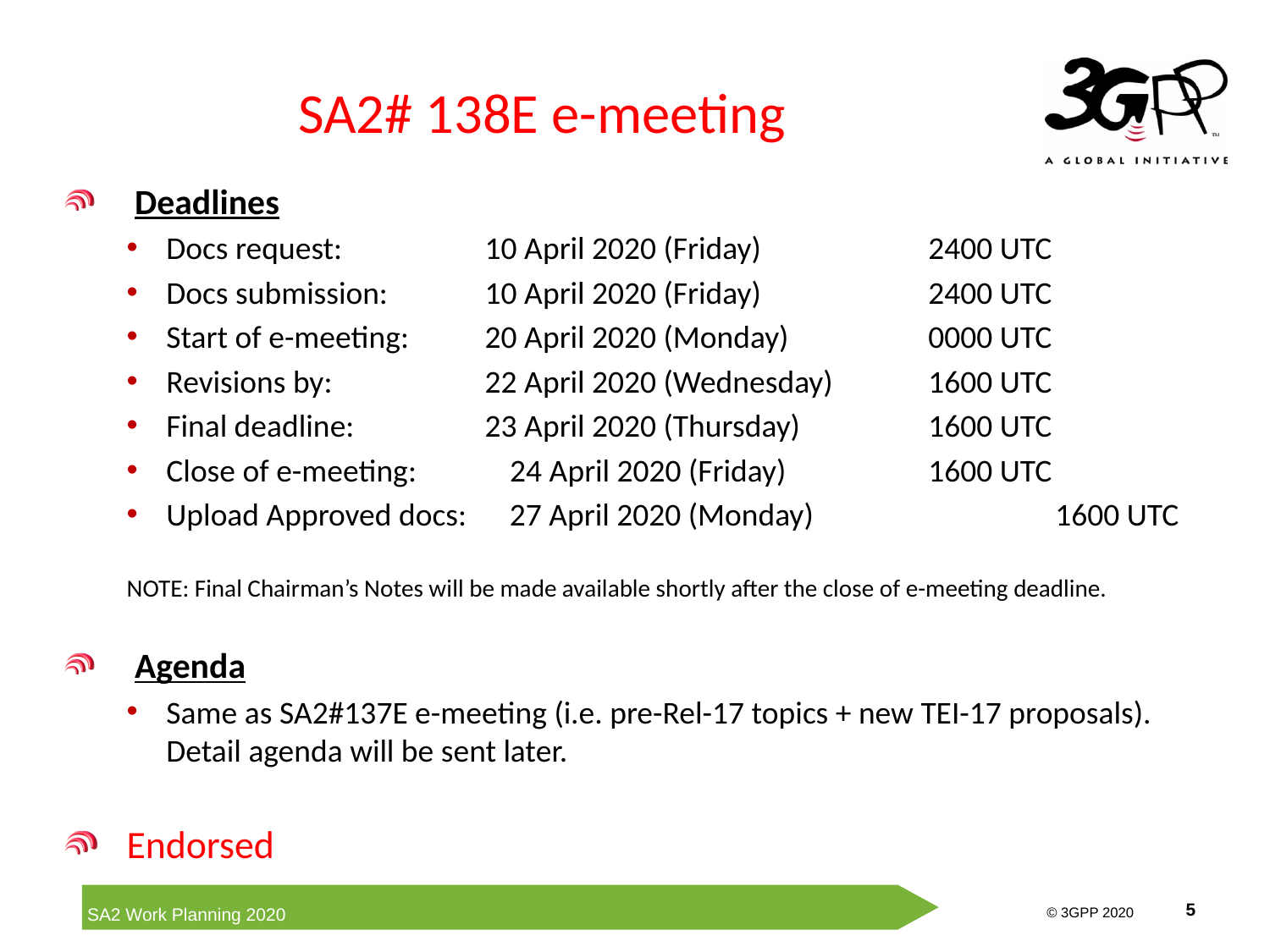

# SA2# 138E e-meeting
 Deadlines
Docs request:	         10 April 2020 (Friday)		2400 UTC
Docs submission:	         10 April 2020 (Friday)		2400 UTC
Start of e-meeting:	         20 April 2020 (Monday)            	0000 UTC
Revisions by:	         22 April 2020 (Wednesday)	1600 UTC
Final deadline:	         23 April 2020 (Thursday)          	1600 UTC
Close of e-meeting:             24 April 2020 (Friday)              	1600 UTC
Upload Approved docs:      27 April 2020 (Monday)		1600 UTC

NOTE: Final Chairman’s Notes will be made available shortly after the close of e-meeting deadline.

 Agenda
Same as SA2#137E e-meeting (i.e. pre-Rel-17 topics + new TEI-17 proposals). Detail agenda will be sent later.

Endorsed